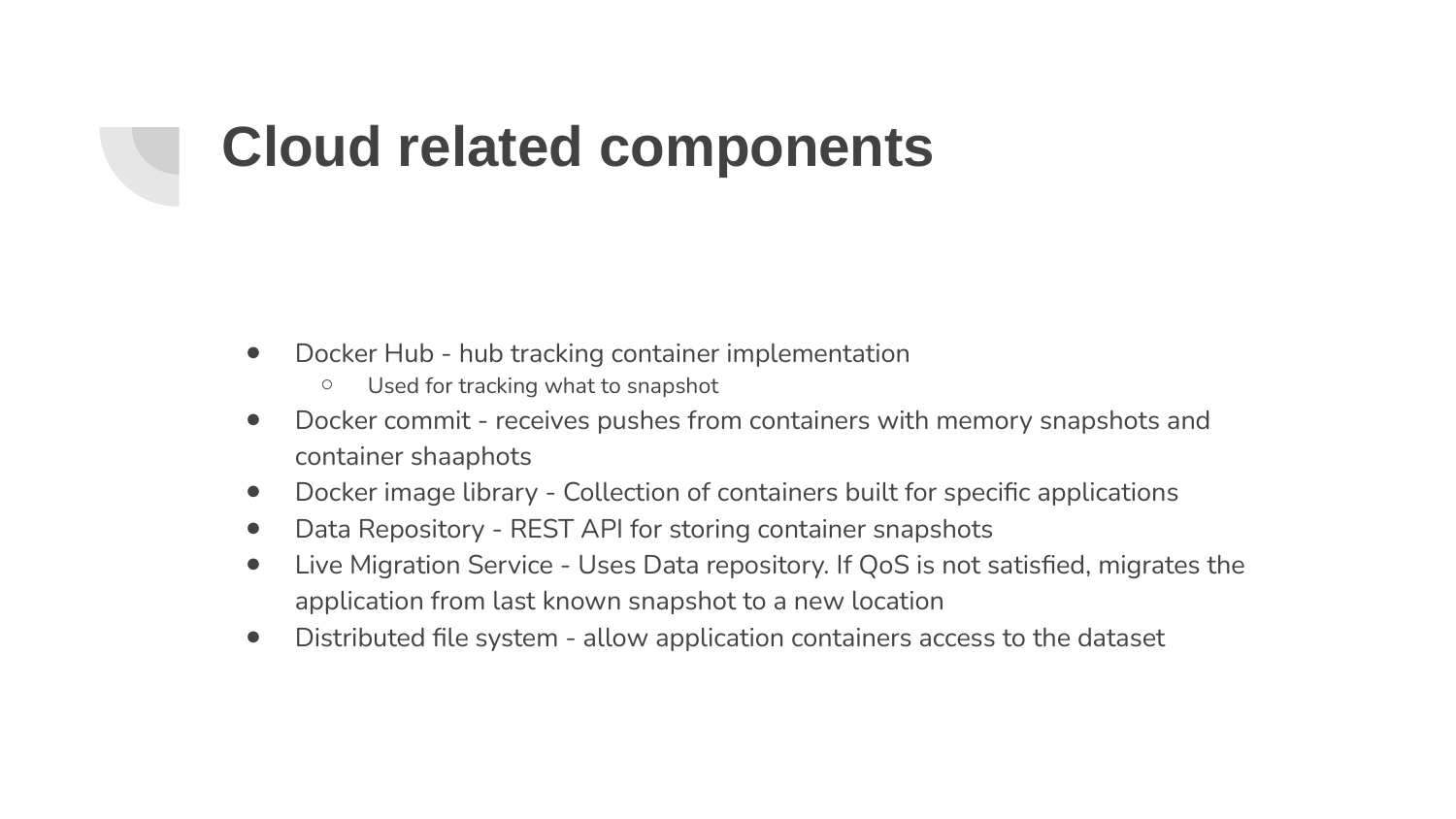

# Cloud related components
Docker Hub - hub tracking container implementation
Used for tracking what to snapshot
Docker commit - receives pushes from containers with memory snapshots and container shaaphots
Docker image library - Collection of containers built for specific applications
Data Repository - REST API for storing container snapshots
Live Migration Service - Uses Data repository. If QoS is not satisfied, migrates the application from last known snapshot to a new location
Distributed file system - allow application containers access to the dataset